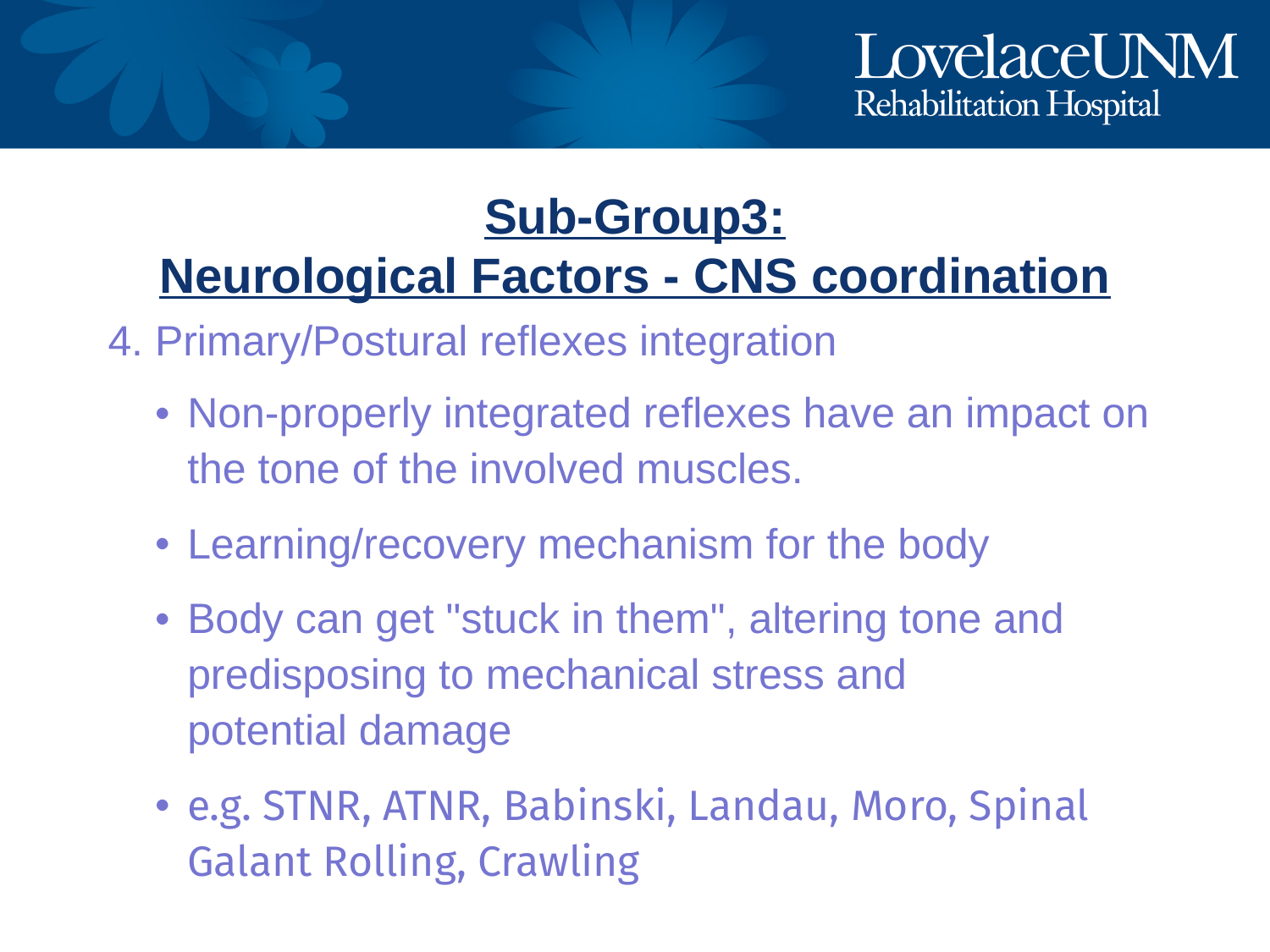

# Sub-Group3: Neurological Factors - CNS coordination
4. Primary/Postural reflexes integration
Non-properly integrated reflexes have an impact on the tone of the involved muscles.
Learning/recovery mechanism for the body
Body can get "stuck in them", altering tone and predisposing to mechanical stress and potential damage
e.g. STNR, ATNR, Babinski, Landau, Moro, Spinal Galant Rolling, Crawling